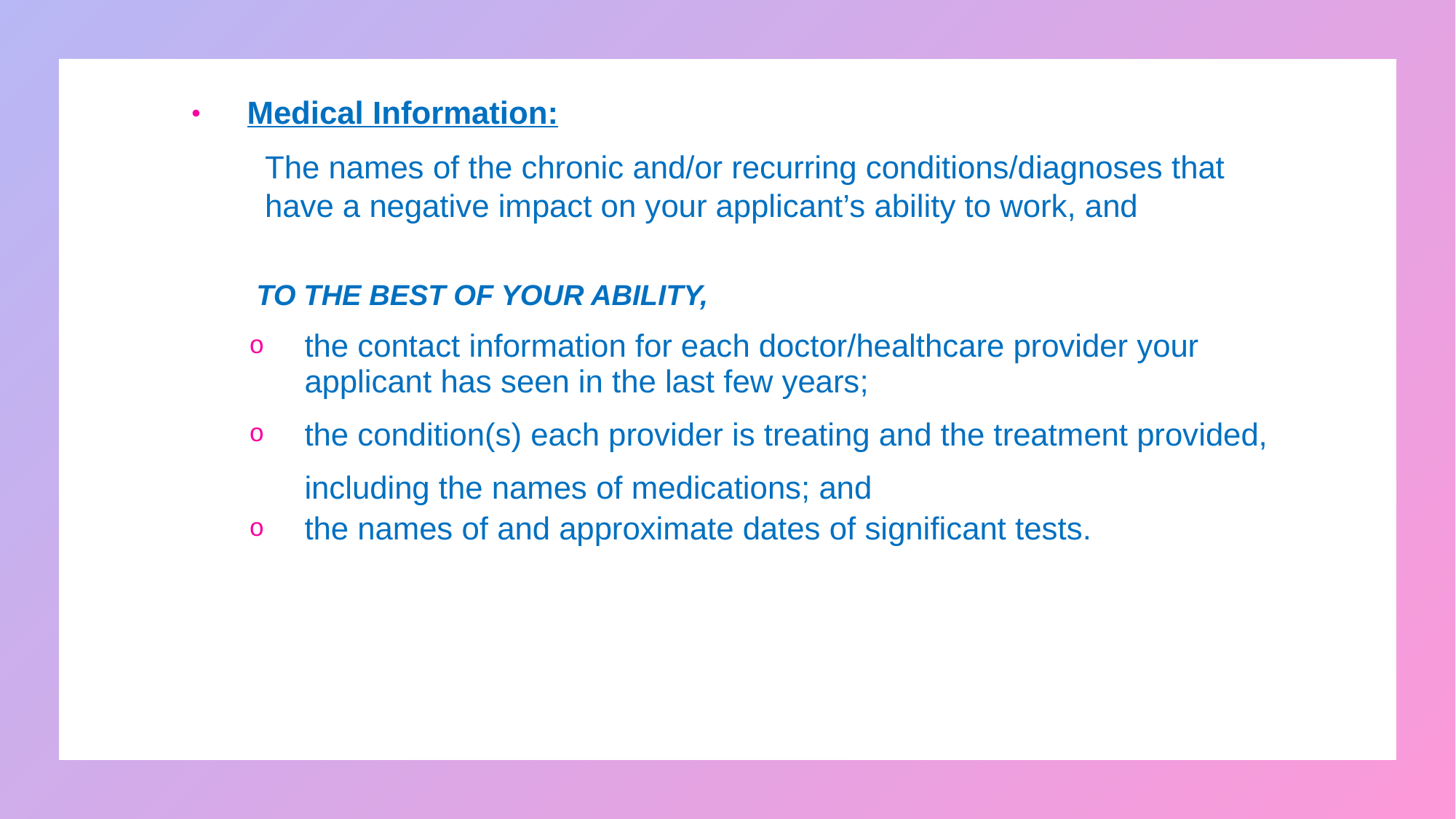

Medical Information:
     The names of the chronic and/or recurring conditions/diagnoses that
     have a negative impact on your applicant’s ability to work, and

      	       TO THE BEST OF YOUR ABILITY,
the contact information for each doctor/healthcare provider your applicant has seen in the last few years;
the condition(s) each provider is treating and the treatment provided, including the names of medications; and
the names of and approximate dates of significant tests.